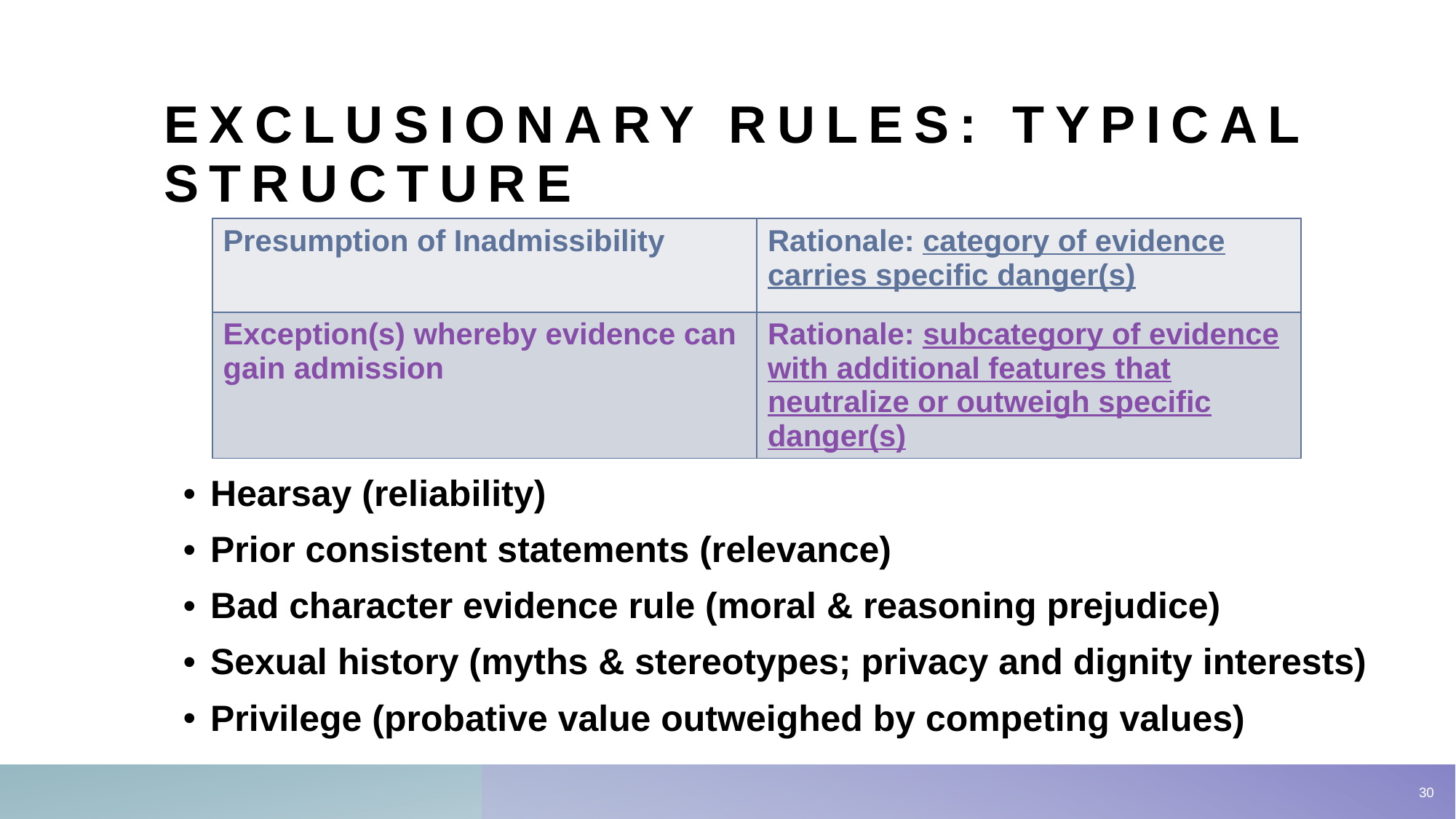

# Exclusionary rules: typical structure
| Presumption of Inadmissibility | Rationale: category of evidence carries specific danger(s) |
| --- | --- |
| Exception(s) whereby evidence can gain admission | Rationale: subcategory of evidence with additional features that neutralize or outweigh specific danger(s) |
Hearsay (reliability)
Prior consistent statements (relevance)
Bad character evidence rule (moral & reasoning prejudice)
Sexual history (myths & stereotypes; privacy and dignity interests)
Privilege (probative value outweighed by competing values)

30